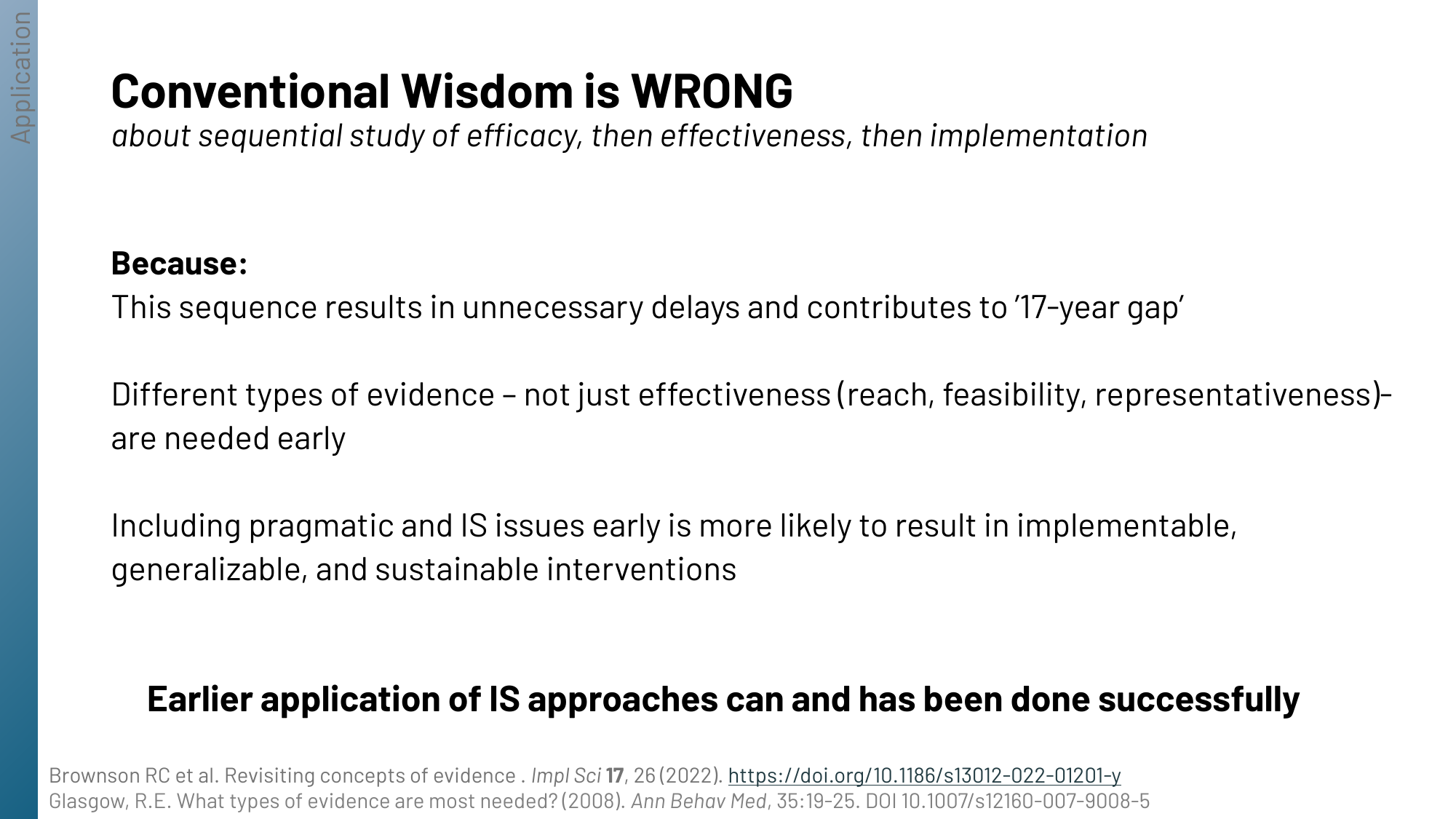

Application
# Conventional Wisdom is WRONG about sequential study of efficacy, then effectiveness, then implementation
Because:
This sequence results in unnecessary delays and contributes to ’17-year gap’

Different types of evidence – not just effectiveness (reach, feasibility, representativeness)- are needed early

Including pragmatic and IS issues early is more likely to result in implementable, generalizable, and sustainable interventions
Earlier application of IS approaches can and has been done successfully
Brownson RC et al. Revisiting concepts of evidence . Impl Sci 17, 26 (2022). https://doi.org/10.1186/s13012-022-01201-y
Glasgow, R.E. What types of evidence are most needed? (2008). Ann Behav Med, 35:19-25. DOI 10.1007/s12160-007-9008-5